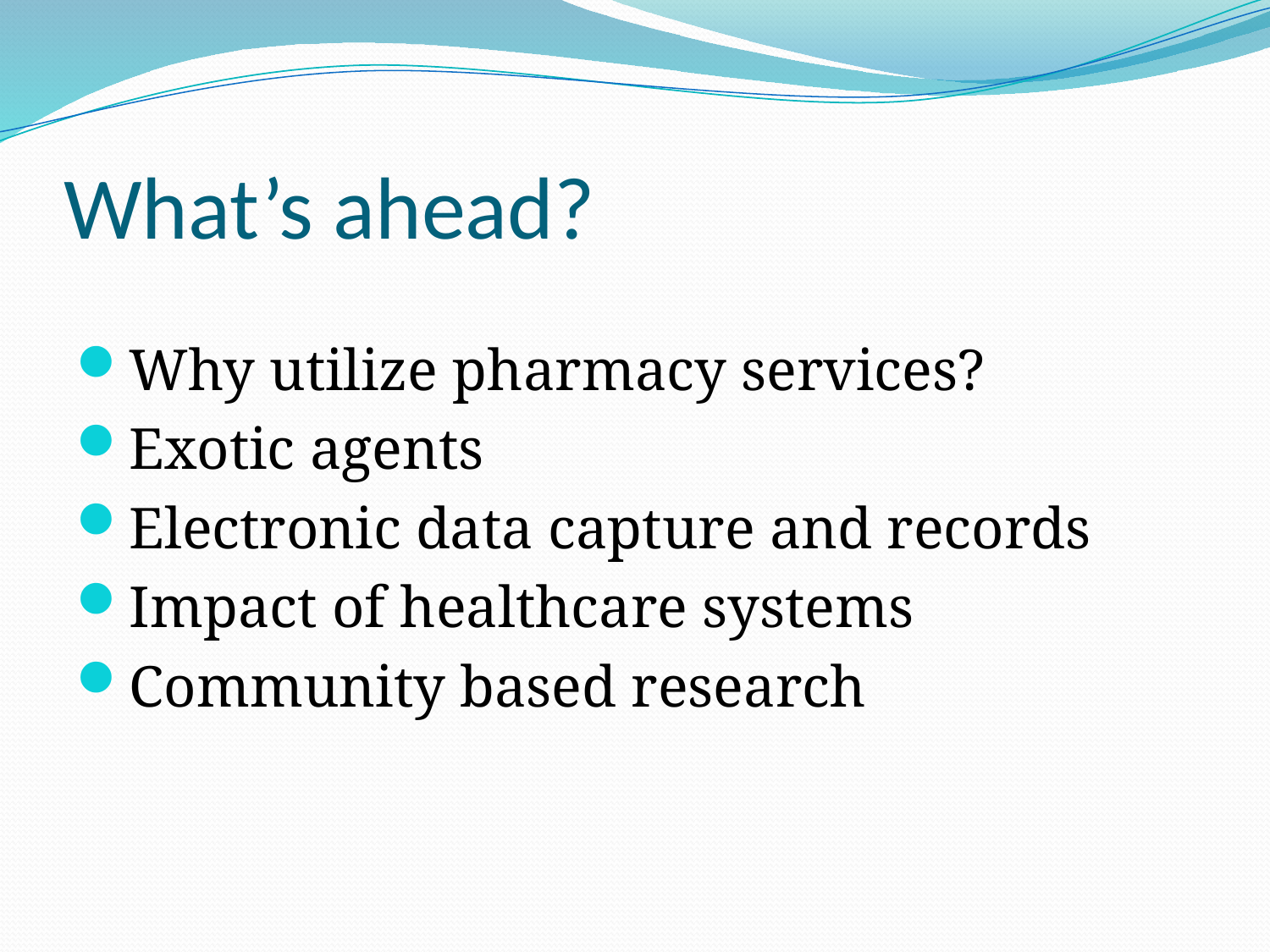

# What’s ahead?
Why utilize pharmacy services?
Exotic agents
Electronic data capture and records
Impact of healthcare systems
Community based research